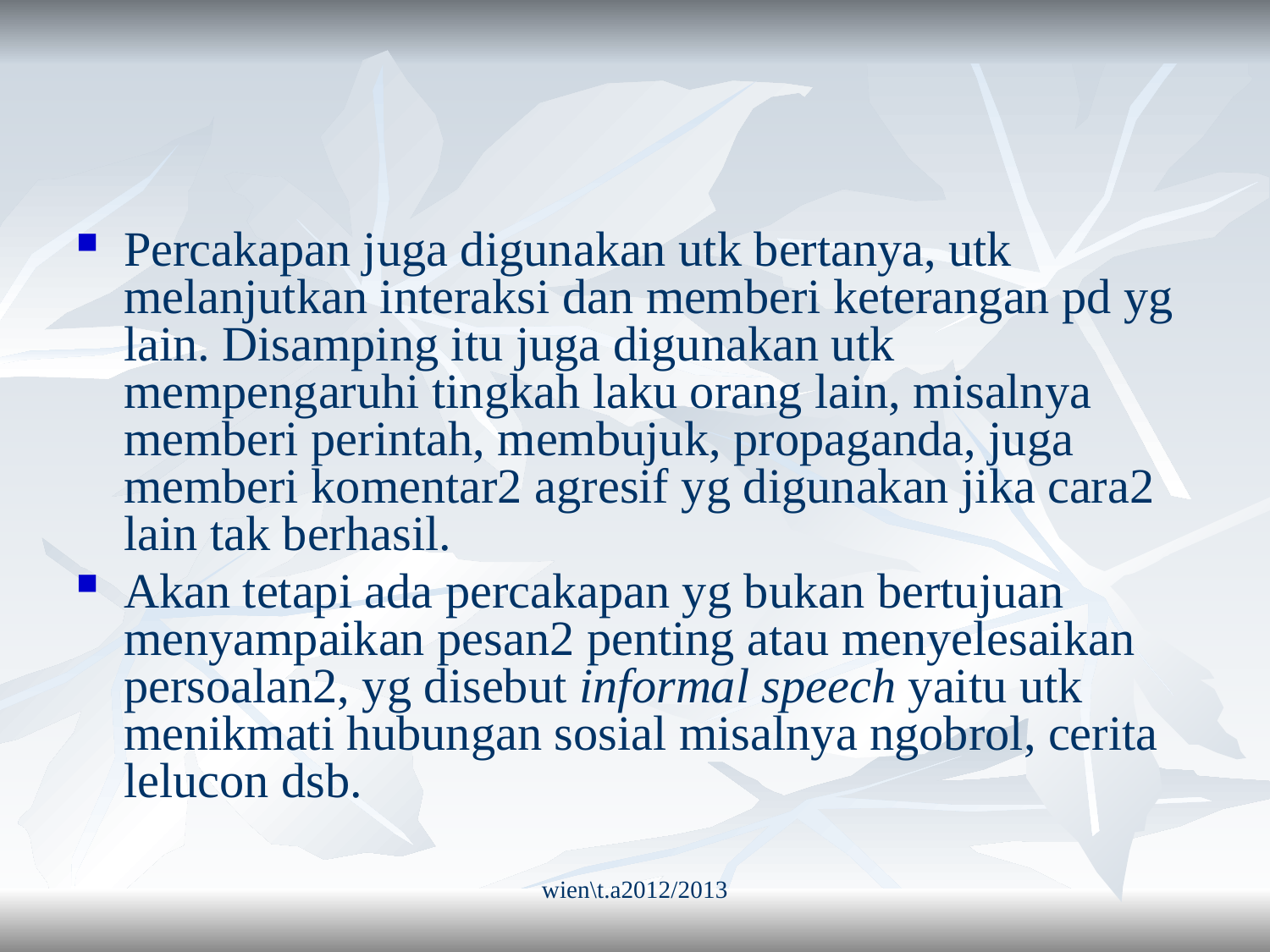

#
Percakapan juga digunakan utk bertanya, utk melanjutkan interaksi dan memberi keterangan pd yg lain. Disamping itu juga digunakan utk mempengaruhi tingkah laku orang lain, misalnya memberi perintah, membujuk, propaganda, juga memberi komentar2 agresif yg digunakan jika cara2 lain tak berhasil.
Akan tetapi ada percakapan yg bukan bertujuan menyampaikan pesan2 penting atau menyelesaikan persoalan2, yg disebut informal speech yaitu utk menikmati hubungan sosial misalnya ngobrol, cerita lelucon dsb.
wien\t.a2012/2013